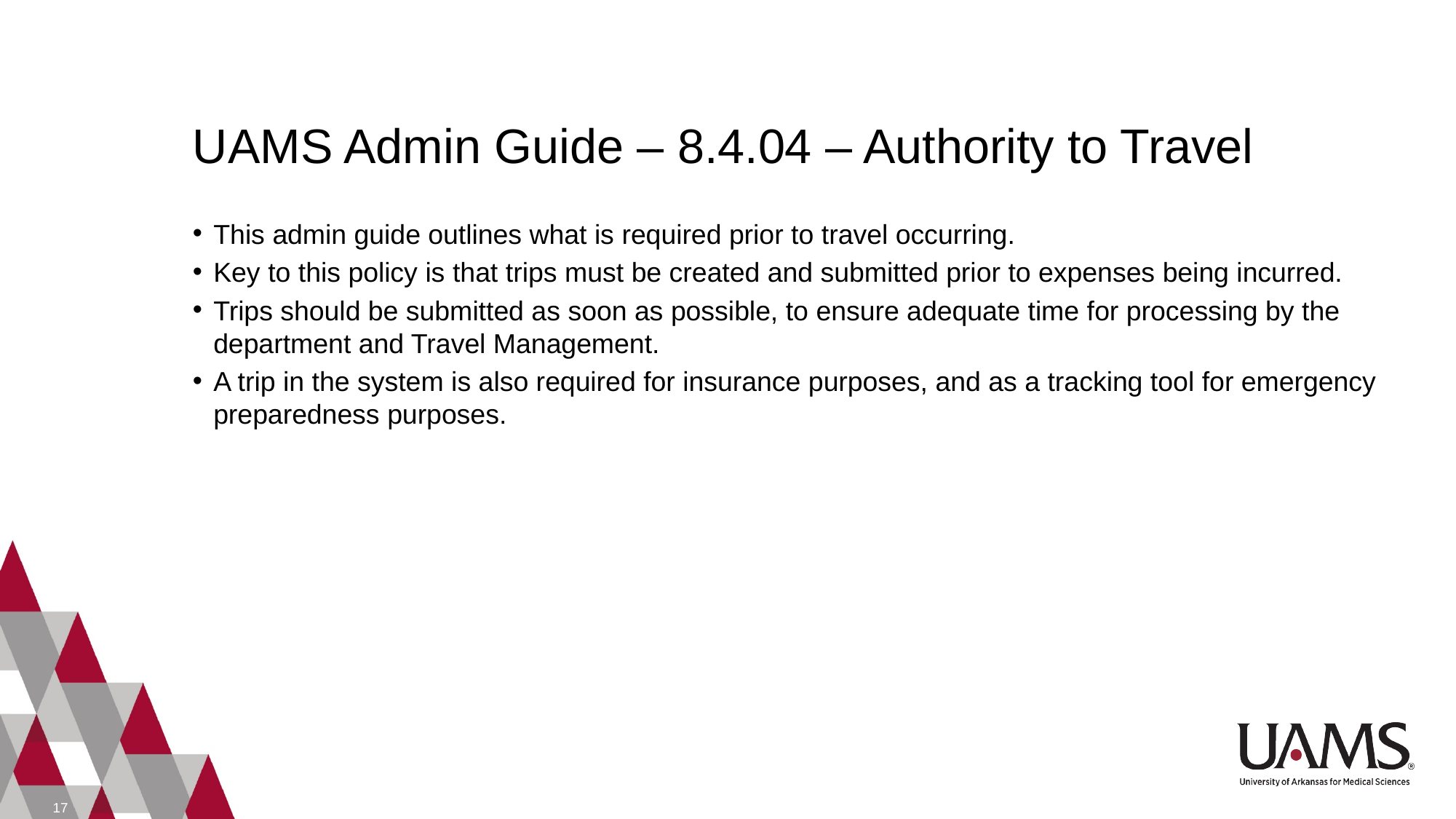

# UAMS Admin Guide – 8.4.04 – Authority to Travel
This admin guide outlines what is required prior to travel occurring.
Key to this policy is that trips must be created and submitted prior to expenses being incurred.
Trips should be submitted as soon as possible, to ensure adequate time for processing by the department and Travel Management.
A trip in the system is also required for insurance purposes, and as a tracking tool for emergency preparedness purposes.